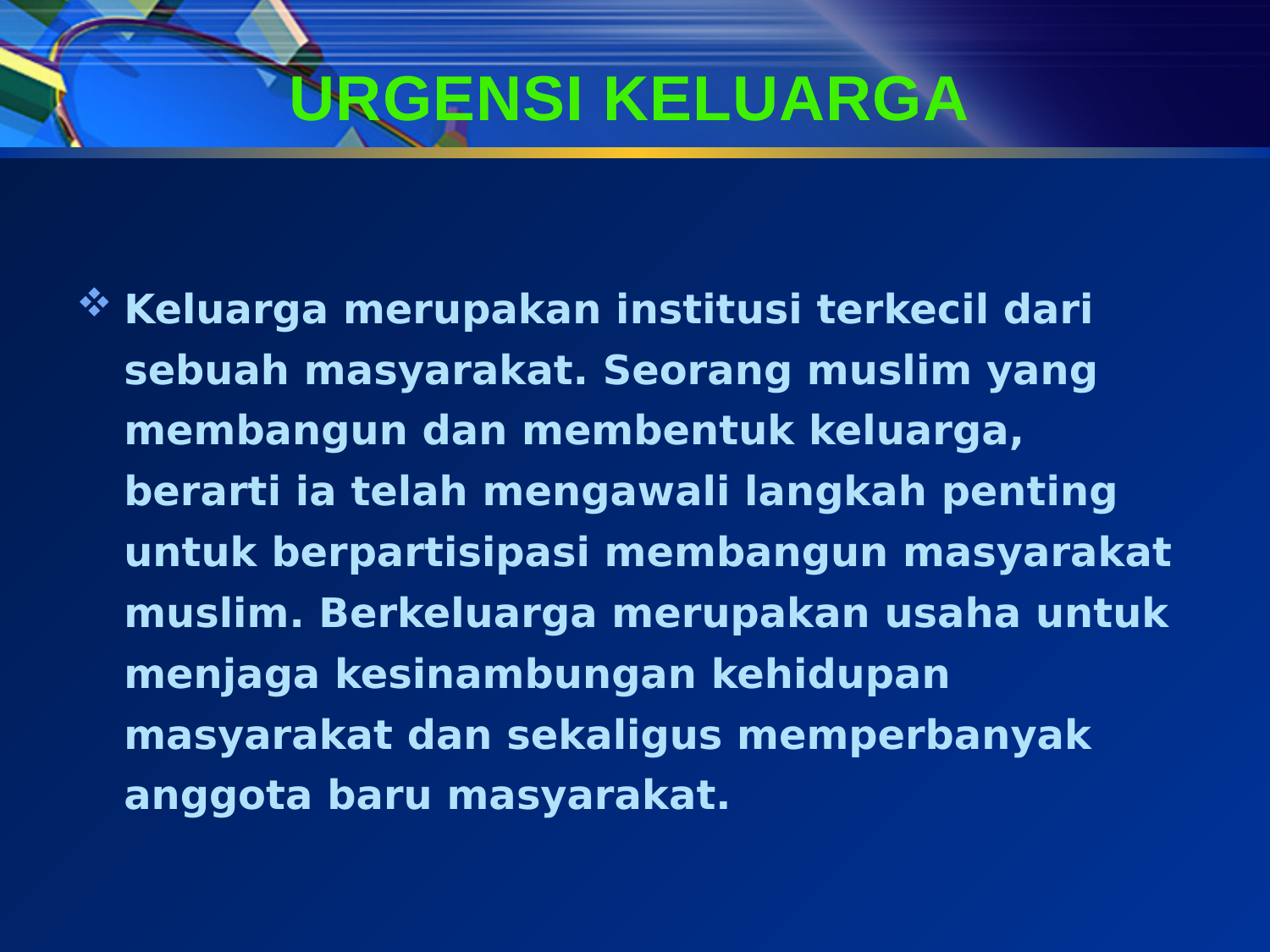

# URGENSI KELUARGA
Keluarga merupakan institusi terkecil dari sebuah masyarakat. Seorang muslim yang membangun dan membentuk keluarga, berarti ia telah mengawali langkah penting untuk berpartisipasi membangun masyarakat muslim. Berkeluarga merupakan usaha untuk menjaga kesinambungan kehidupan masyarakat dan sekaligus memperbanyak anggota baru masyarakat.